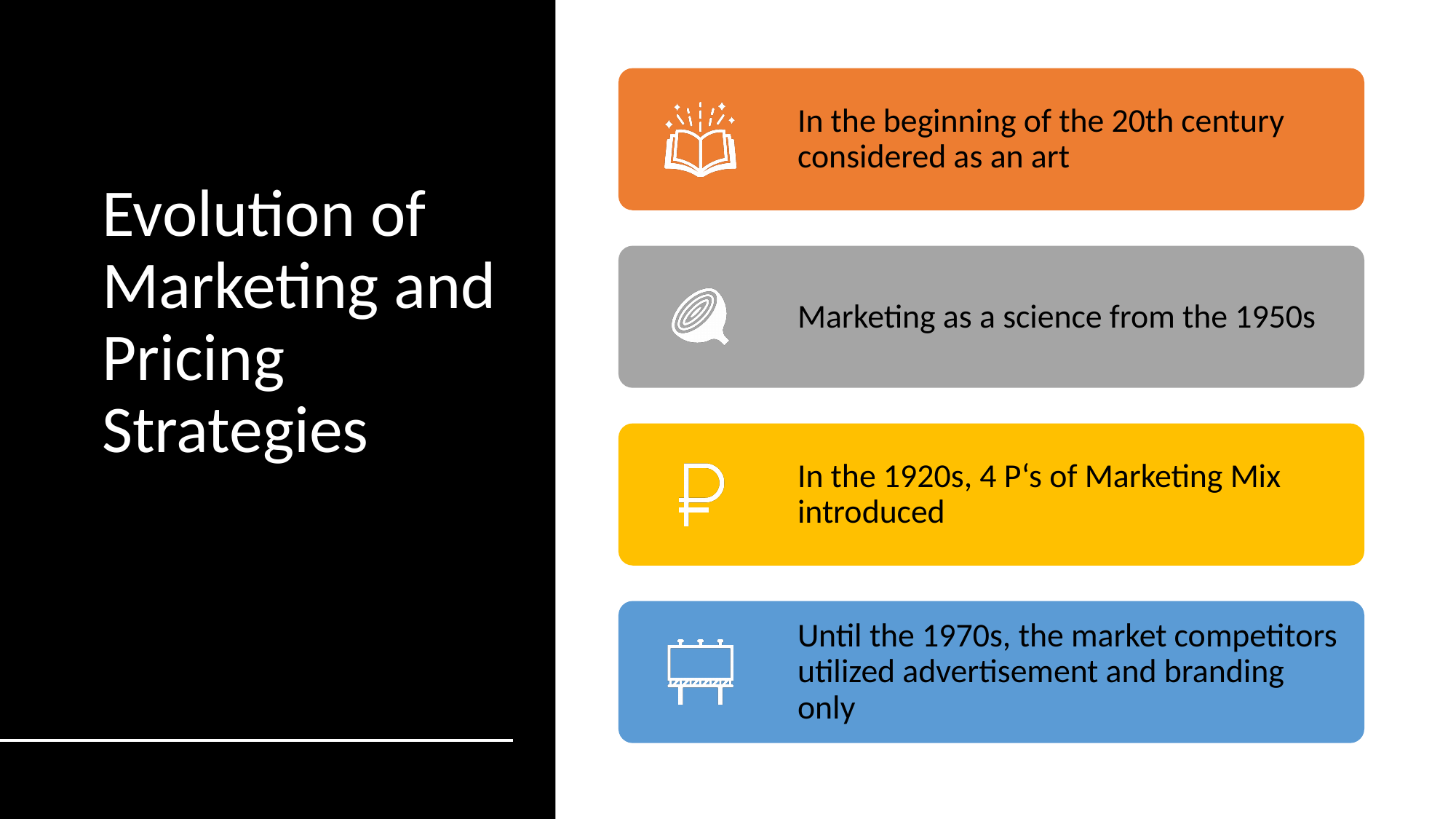

# Evolution of Marketing and Pricing Strategies
In the beginning of the 20th century considered as an art
Marketing as a science from the 1950s
In the 1920s, 4 P‘s of Marketing Mix introduced
Until the 1970s, the market competitors utilized advertisement and branding only